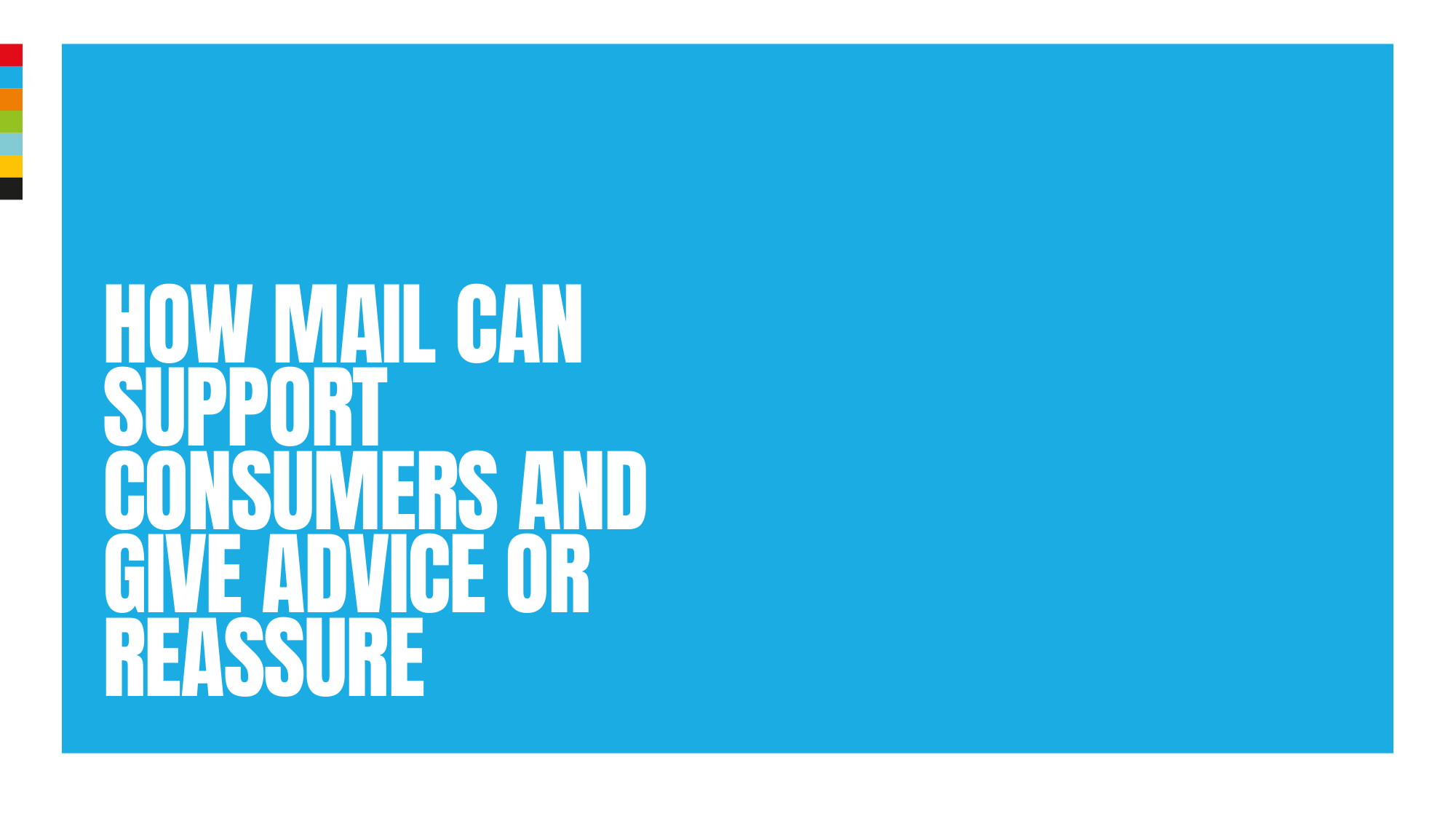

How mail can support consumers and give advice or reassure